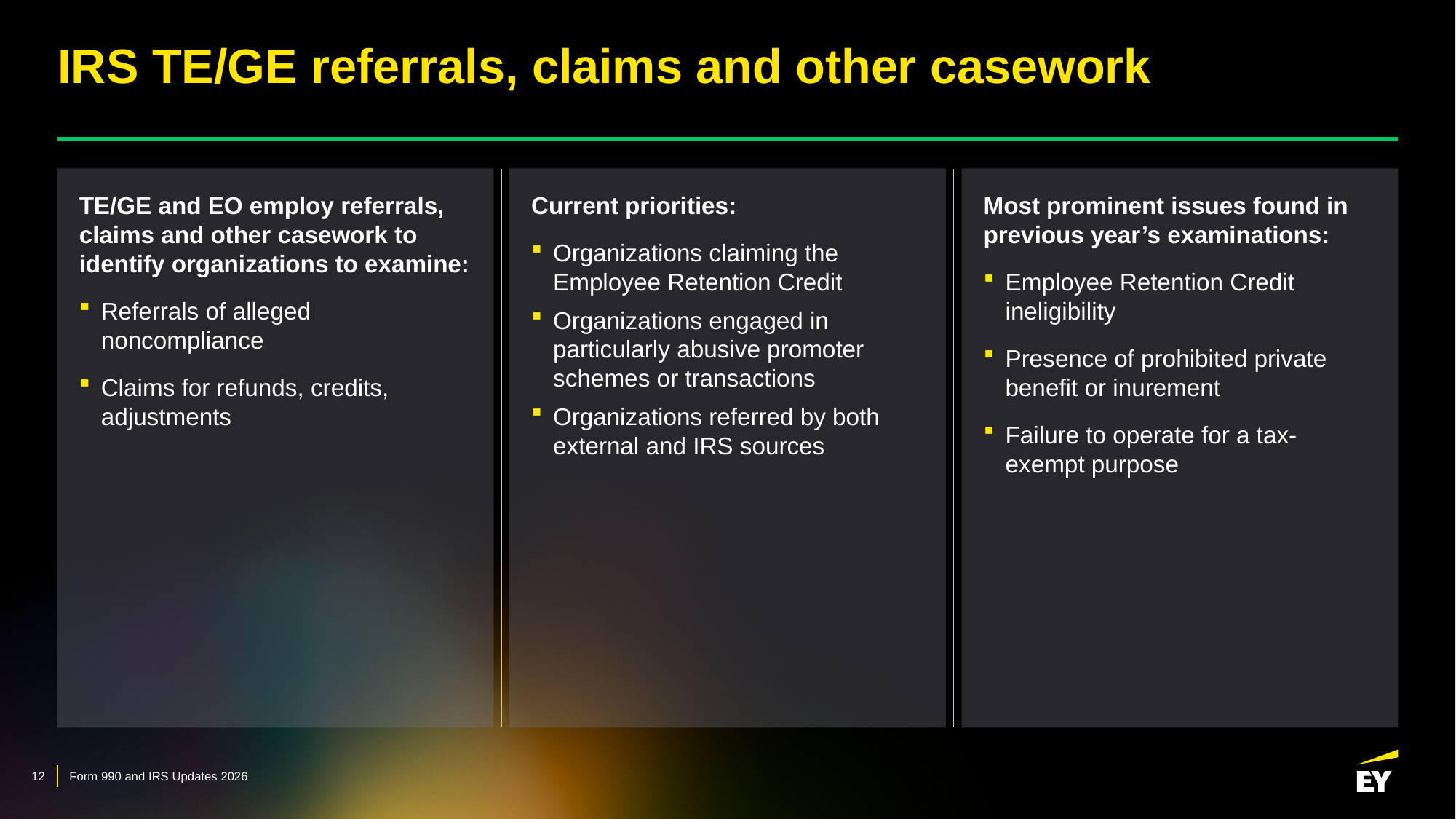

# IRS TE/GE referrals, claims and other casework
TE/GE and EO employ referrals, claims and other casework to identify organizations to examine:
Referrals of alleged noncompliance
Claims for refunds, credits, adjustments
Current priorities:
Organizations claiming the Employee Retention Credit
Organizations engaged in particularly abusive promoter schemes or transactions
Organizations referred by both external and IRS sources
Most prominent issues found in previous year’s examinations:
Employee Retention Credit ineligibility
Presence of prohibited private benefit or inurement
Failure to operate for a tax-exempt purpose